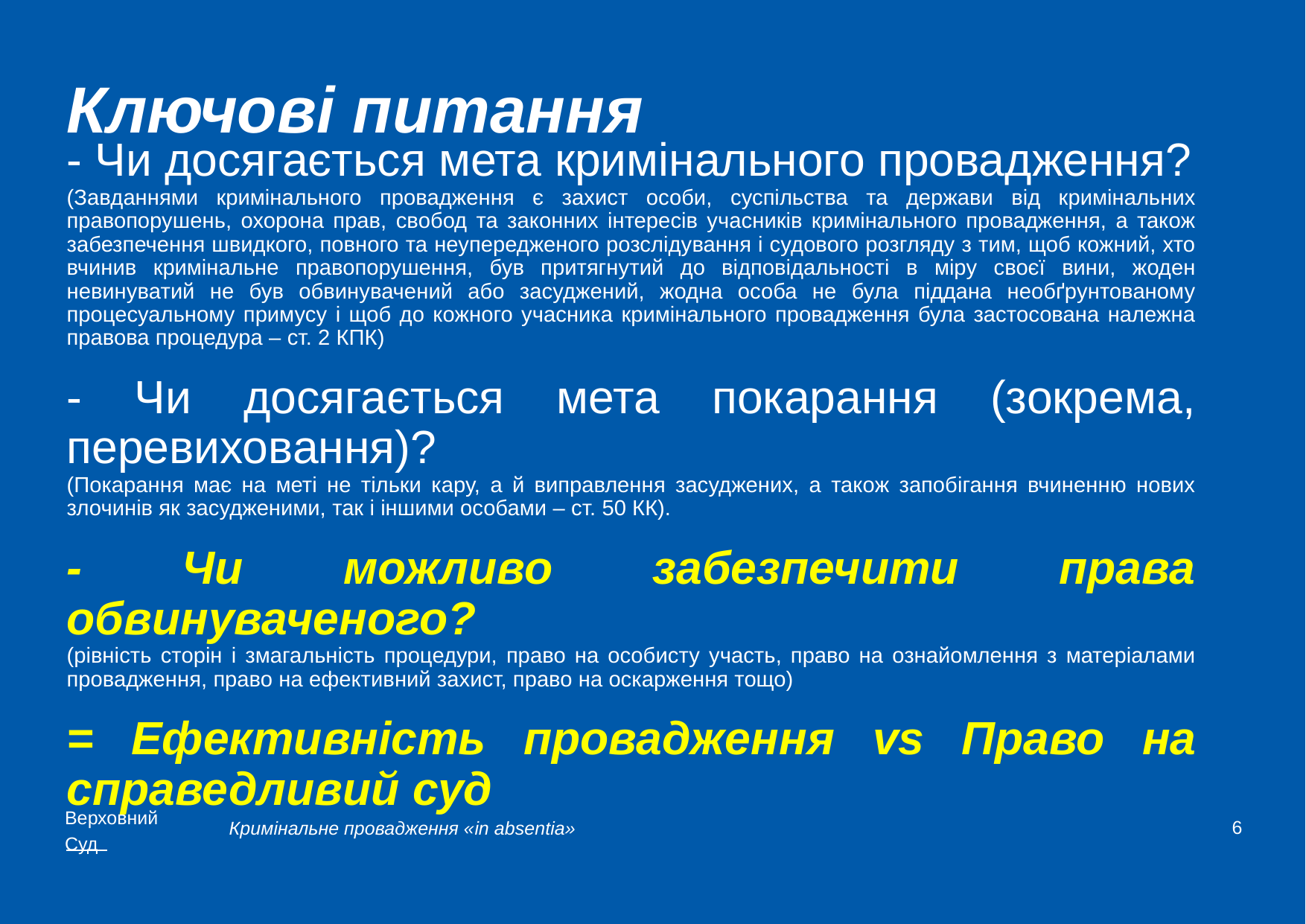

# Ключові питання
- Чи досягається мета кримінального провадження?
(Завданнями кримінального провадження є захист особи, суспільства та держави від кримінальних правопорушень, охорона прав, свобод та законних інтересів учасників кримінального провадження, а також забезпечення швидкого, повного та неупередженого розслідування і судового розгляду з тим, щоб кожний, хто вчинив кримінальне правопорушення, був притягнутий до відповідальності в міру своєї вини, жоден невинуватий не був обвинувачений або засуджений, жодна особа не була піддана необґрунтованому процесуальному примусу і щоб до кожного учасника кримінального провадження була застосована належна правова процедура – ст. 2 КПК)

- Чи досягається мета покарання (зокрема, перевиховання)?
(Покарання має на меті не тільки кару, а й виправлення засуджених, а також запобігання вчиненню нових злочинів як засудженими, так і іншими особами – ст. 50 КК).

- Чи можливо забезпечити права обвинуваченого?
(рівність сторін і змагальність процедури, право на особисту участь, право на ознайомлення з матеріалами провадження, право на ефективний захист, право на оскарження тощо)

= Ефективність провадження vs Право на справедливий суд

6
Кримінальне провадження «in absentia»